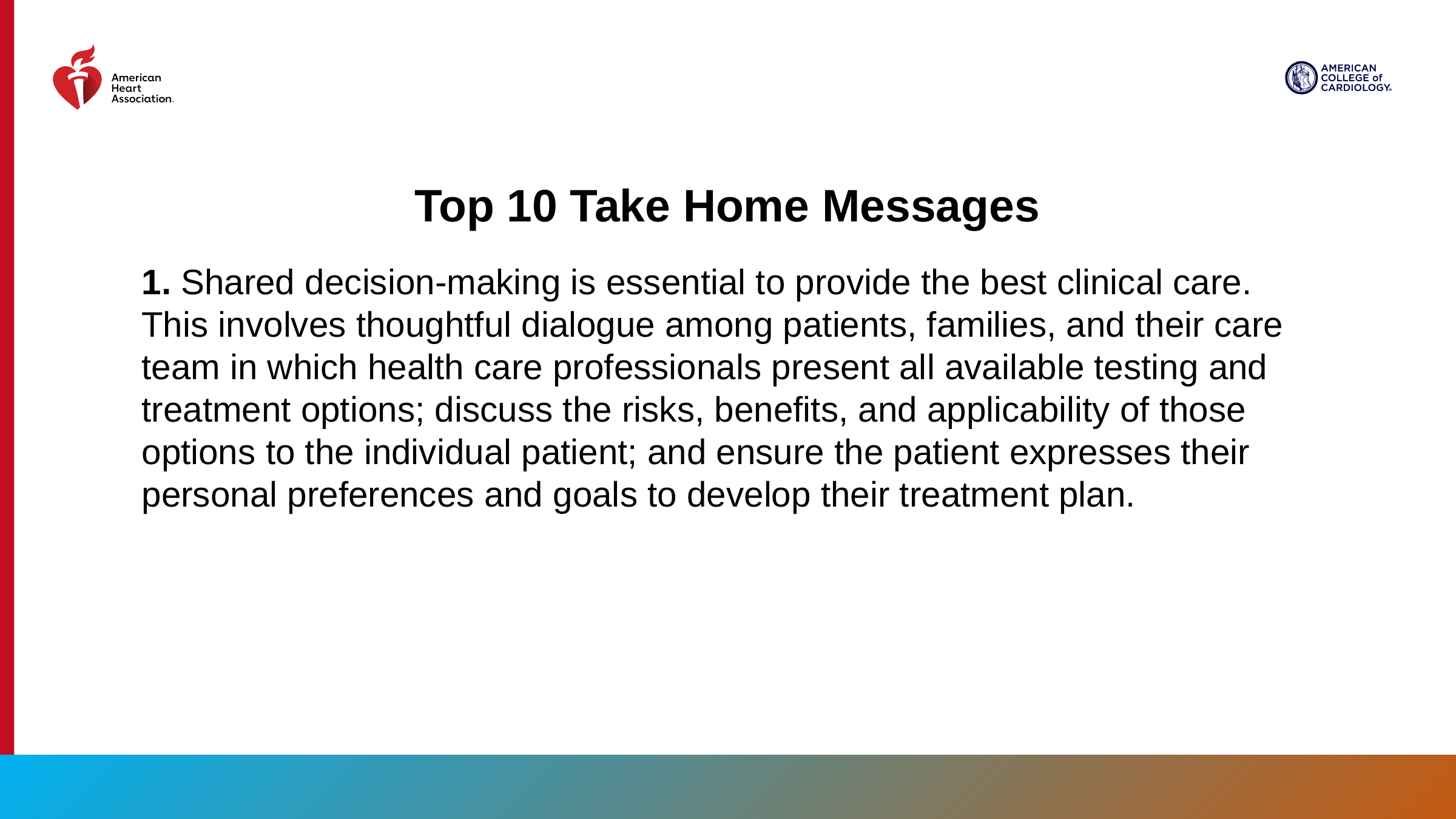

Top 10 Take Home Messages
1. Shared decision-making is essential to provide the best clinical care. This involves thoughtful dialogue among patients, families, and their care team in which health care professionals present all available testing and treatment options; discuss the risks, benefits, and applicability of those options to the individual patient; and ensure the patient expresses their personal preferences and goals to develop their treatment plan.
11